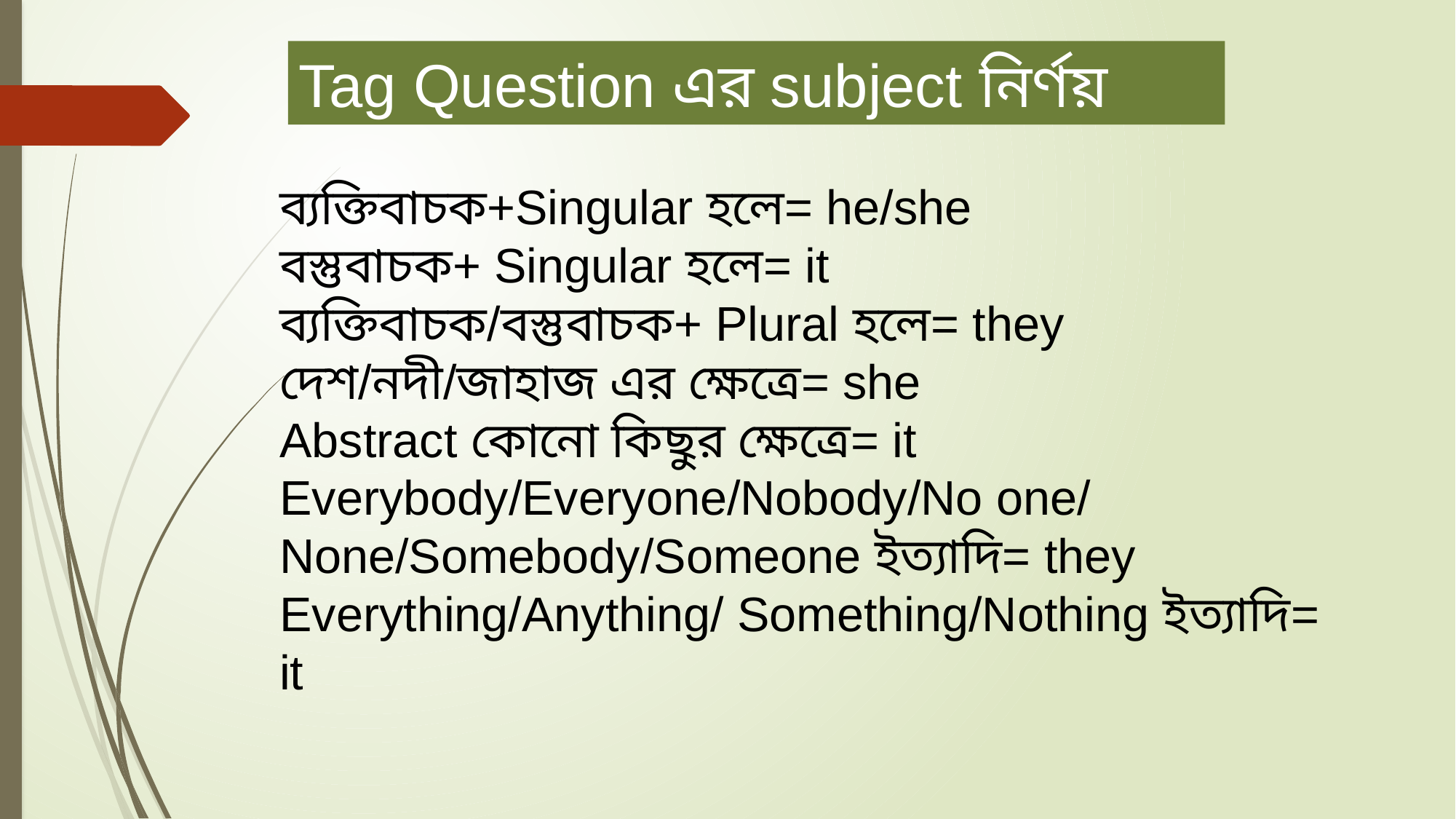

Tag Question এর subject নির্ণয়
ব্যক্তিবাচক+Singular হলে= he/she
বস্তুবাচক+ Singular হলে= it
ব্যক্তিবাচক/বস্তুবাচক+ Plural হলে= they
দেশ/নদী/জাহাজ এর ক্ষেত্রে= she
Abstract কোনো কিছুর ক্ষেত্রে= it
Everybody/Everyone/Nobody/No one/
None/Somebody/Someone ইত্যাদি= they
Everything/Anything/ Something/Nothing ইত্যাদি= it